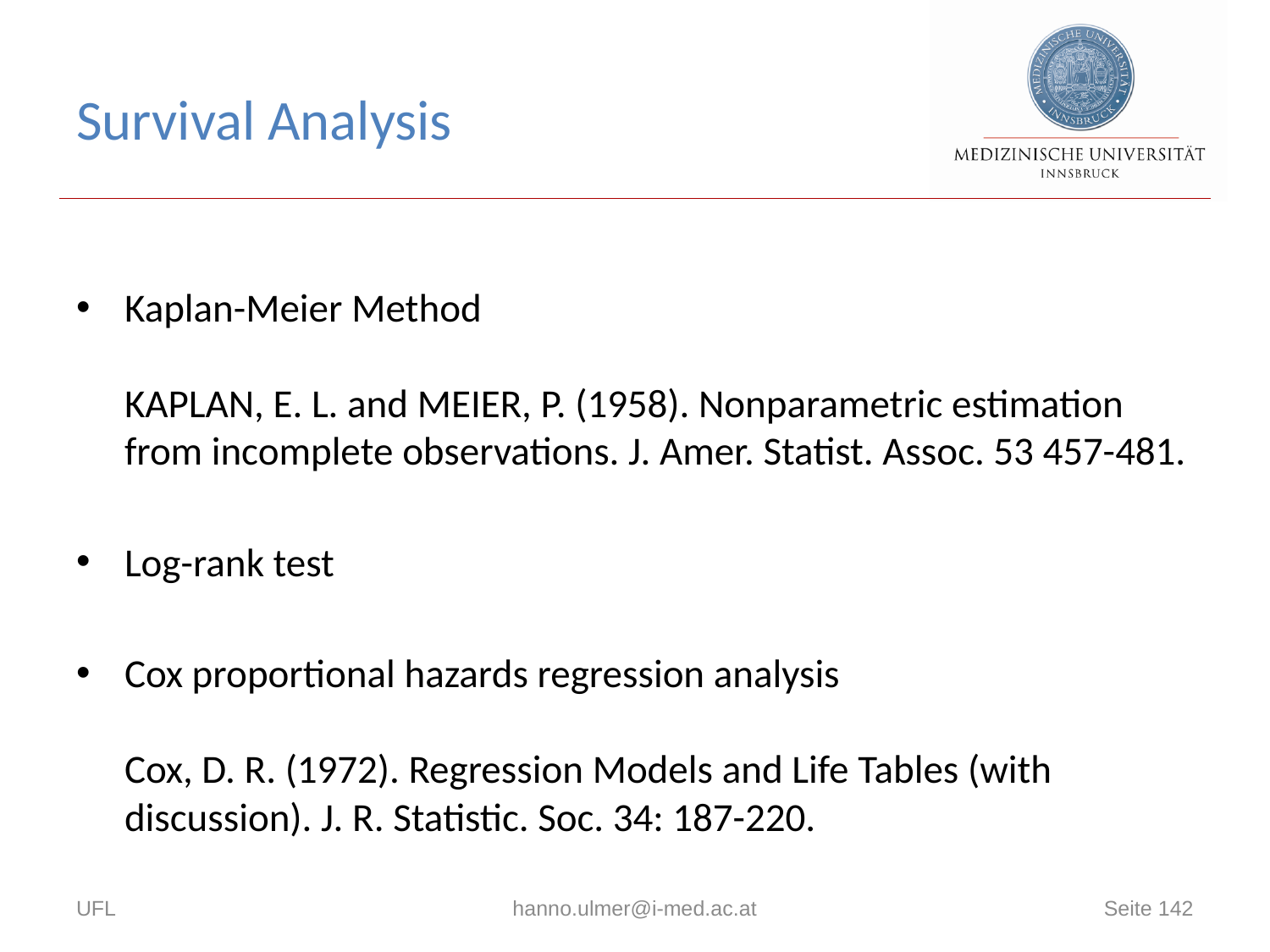

# Survival Analysis
Kaplan-Meier Method
KAPLAN, E. L. and MEIER, P. (1958). Nonparametric estimation from incomplete observations. J. Amer. Statist. Assoc. 53 457-481.

Log-rank test

Cox proportional hazards regression analysis
Cox, D. R. (1972). Regression Models and Life Tables (with discussion). J. R. Statistic. Soc. 34: 187-220.

UFL
hanno.ulmer@i-med.ac.at
Seite 142